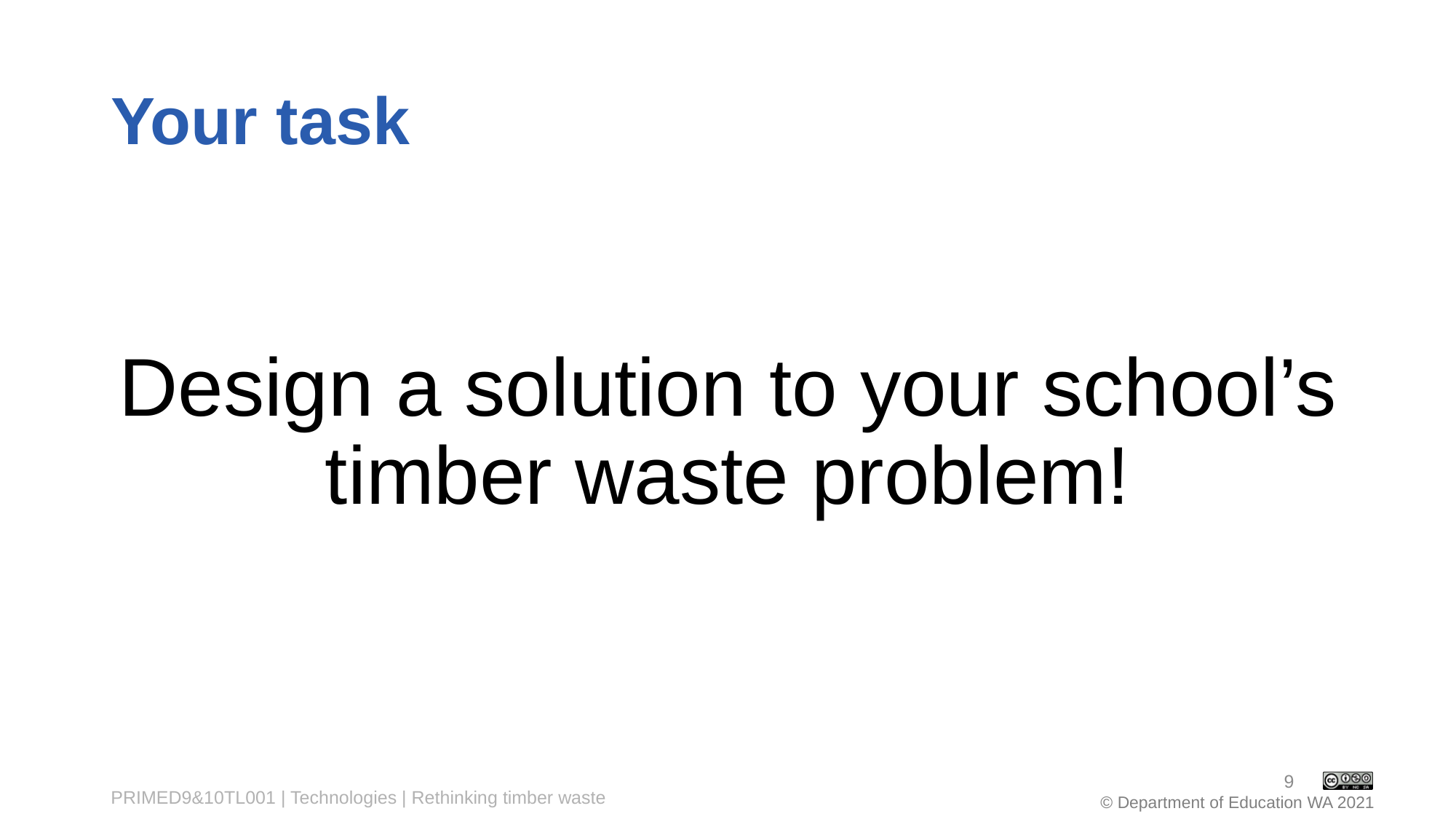

# Your task
Design a solution to your school’s timber waste problem!
9
PRIMED9&10TL001 | Technologies | Rethinking timber waste